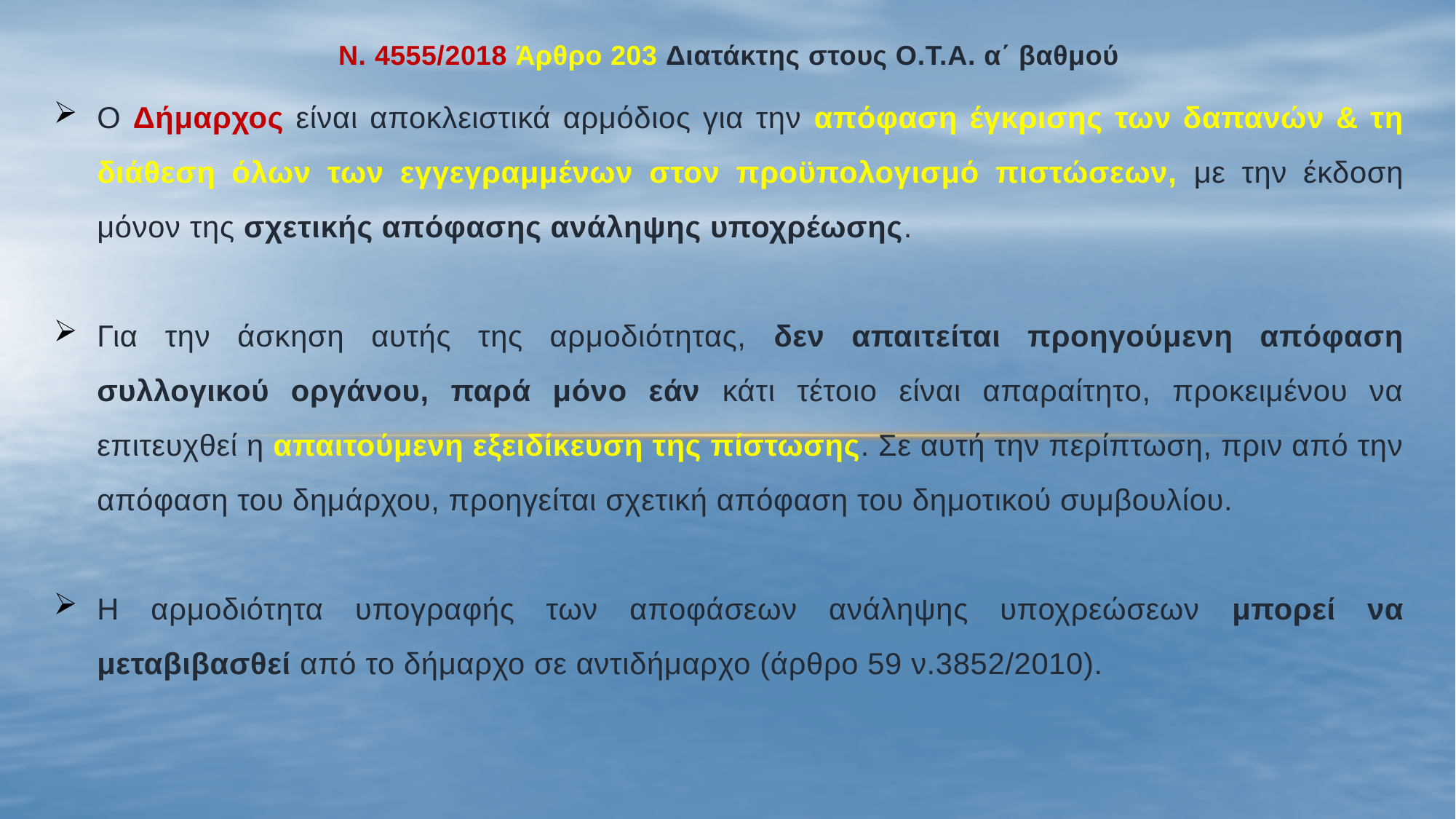

#
Ν. 4555/2018 Άρθρο 203 Διατάκτης στους Ο.Τ.Α. α΄ βαθμού
Ο Δήμαρχος είναι αποκλειστικά αρμόδιος για την απόφαση έγκρισης των δαπανών & τη διάθεση όλων των εγγεγραμμένων στον προϋπολογισμό πιστώσεων, με την έκδοση μόνον της σχετικής απόφασης ανάληψης υποχρέωσης.

Για την άσκηση αυτής της αρμοδιότητας, δεν απαιτείται προηγούμενη απόφαση συλλογικού οργάνου, παρά μόνο εάν κάτι τέτοιο είναι απαραίτητο, προκειμένου να επιτευχθεί η απαιτούμενη εξειδίκευση της πίστωσης. Σε αυτή την περίπτωση, πριν από την απόφαση του δημάρχου, προηγείται σχετική απόφαση του δημοτικού συμβουλίου.

Η αρμοδιότητα υπογραφής των αποφάσεων ανάληψης υποχρεώσεων μπορεί να μεταβιβασθεί από το δήμαρχο σε αντιδήμαρχο (άρθρο 59 ν.3852/2010).